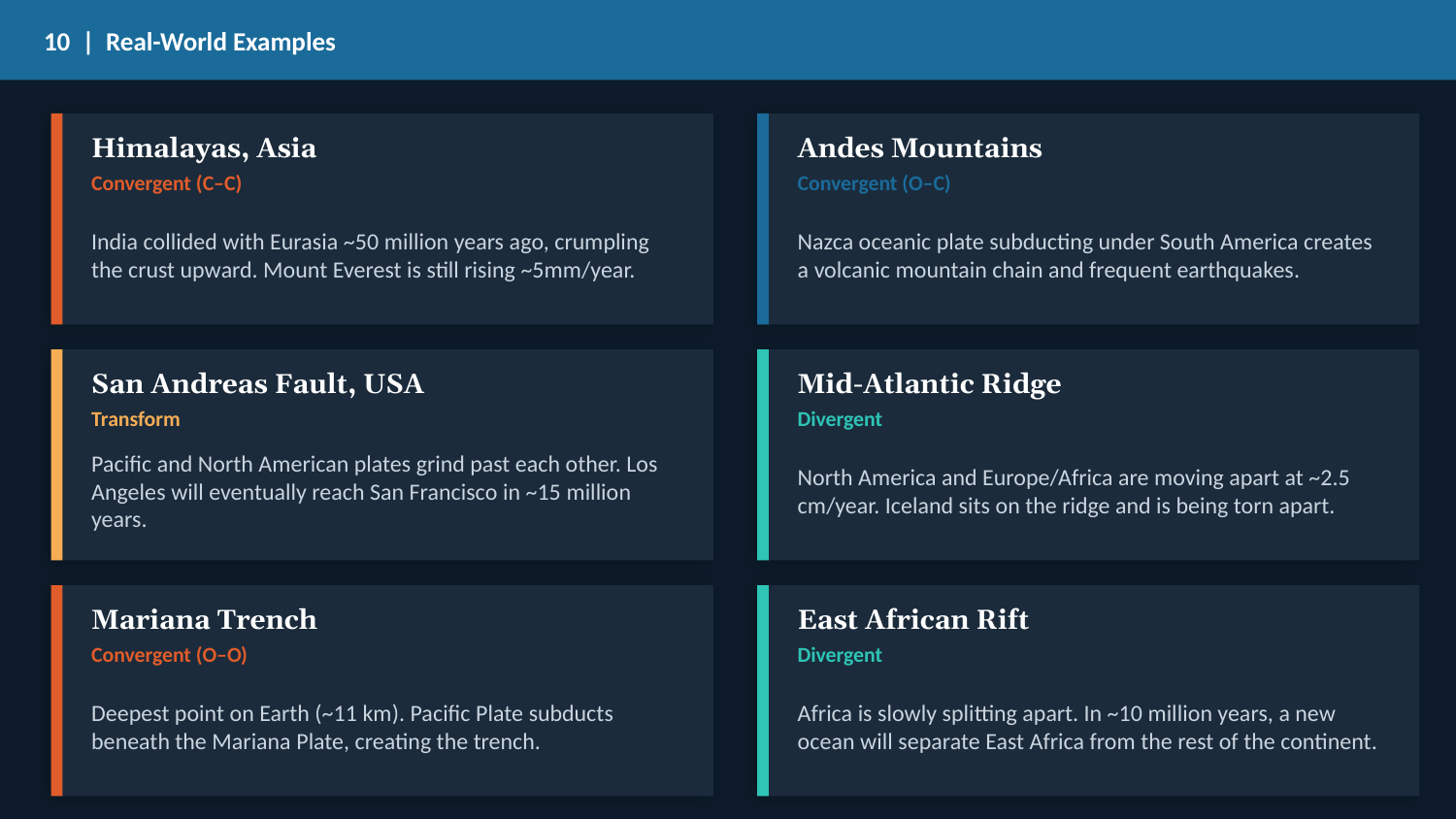

10  |  Real-World Examples

Himalayas, Asia
Andes Mountains
Convergent (C–C)
Convergent (O–C)
India collided with Eurasia ~50 million years ago, crumpling the crust upward. Mount Everest is still rising ~5mm/year.
Nazca oceanic plate subducting under South America creates a volcanic mountain chain and frequent earthquakes.

San Andreas Fault, USA
Mid-Atlantic Ridge
Transform
Divergent
Pacific and North American plates grind past each other. Los Angeles will eventually reach San Francisco in ~15 million years.
North America and Europe/Africa are moving apart at ~2.5 cm/year. Iceland sits on the ridge and is being torn apart.

Mariana Trench
East African Rift
Convergent (O–O)
Divergent
Deepest point on Earth (~11 km). Pacific Plate subducts beneath the Mariana Plate, creating the trench.
Africa is slowly splitting apart. In ~10 million years, a new ocean will separate East Africa from the rest of the continent.